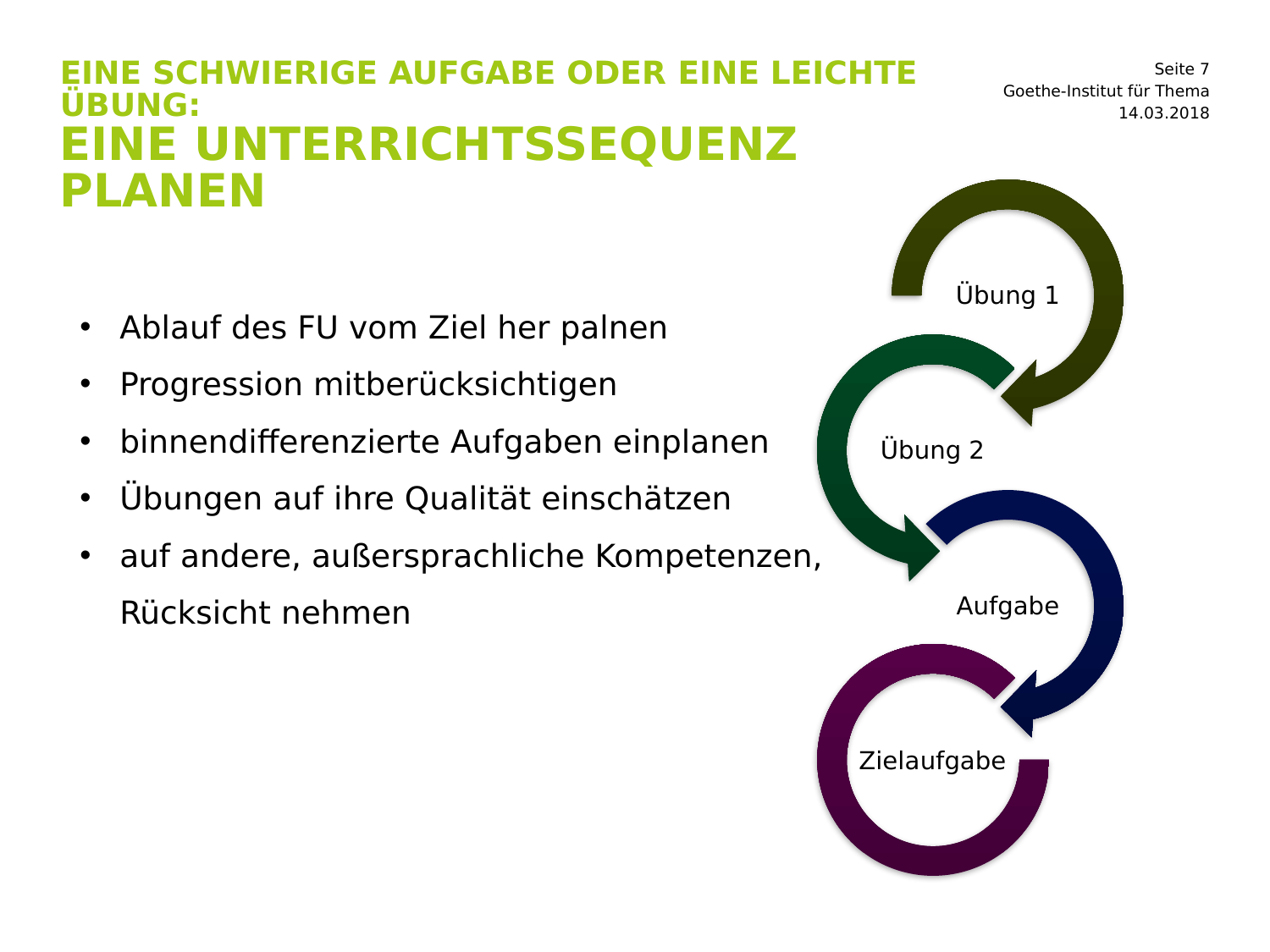

# Eine schwierige Aufgabe oder eine Leichte Übung: Eine Unterrichtssequenz Planen
Goethe-Institut für Thema
14.03.2018
Übung 1
Übung 2
Aufgabe
Zielaufgabe
Ablauf des FU vom Ziel her palnen
Progression mitberücksichtigen
binnendifferenzierte Aufgaben einplanen
Übungen auf ihre Qualität einschätzen
auf andere, außersprachliche Kompetenzen,
Rücksicht nehmen